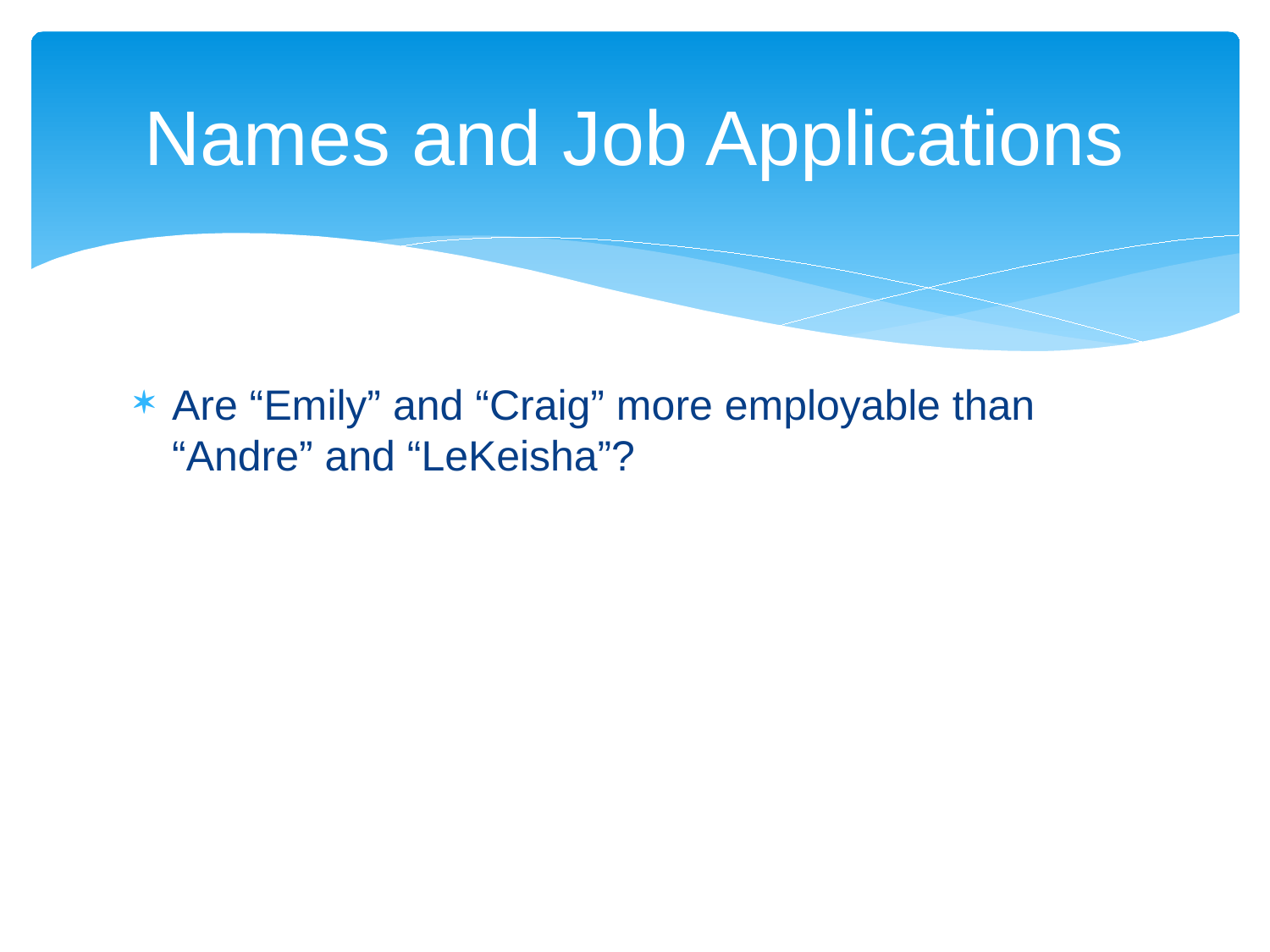

# Names and Job Applications
Are “Emily” and “Craig” more employable than “Andre” and “LeKeisha”?